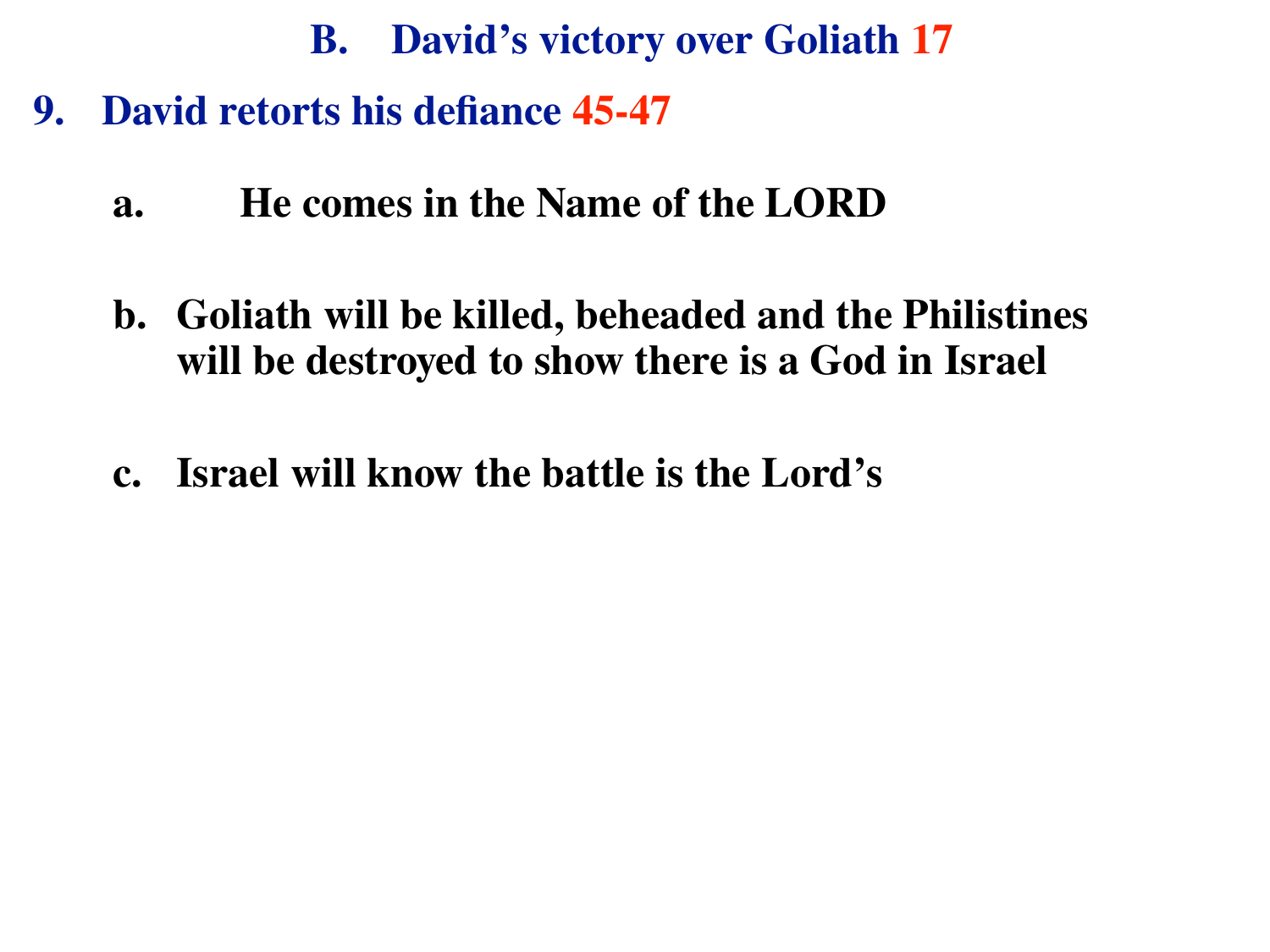

# B.    David’s victory over Goliath 17
9.	David retorts his defiance 45-47
a.	He comes in the Name of the LORD

b.	Goliath will be killed, beheaded and the Philistines will be destroyed to show there is a God in Israel

c.	Israel will know the battle is the Lord’s